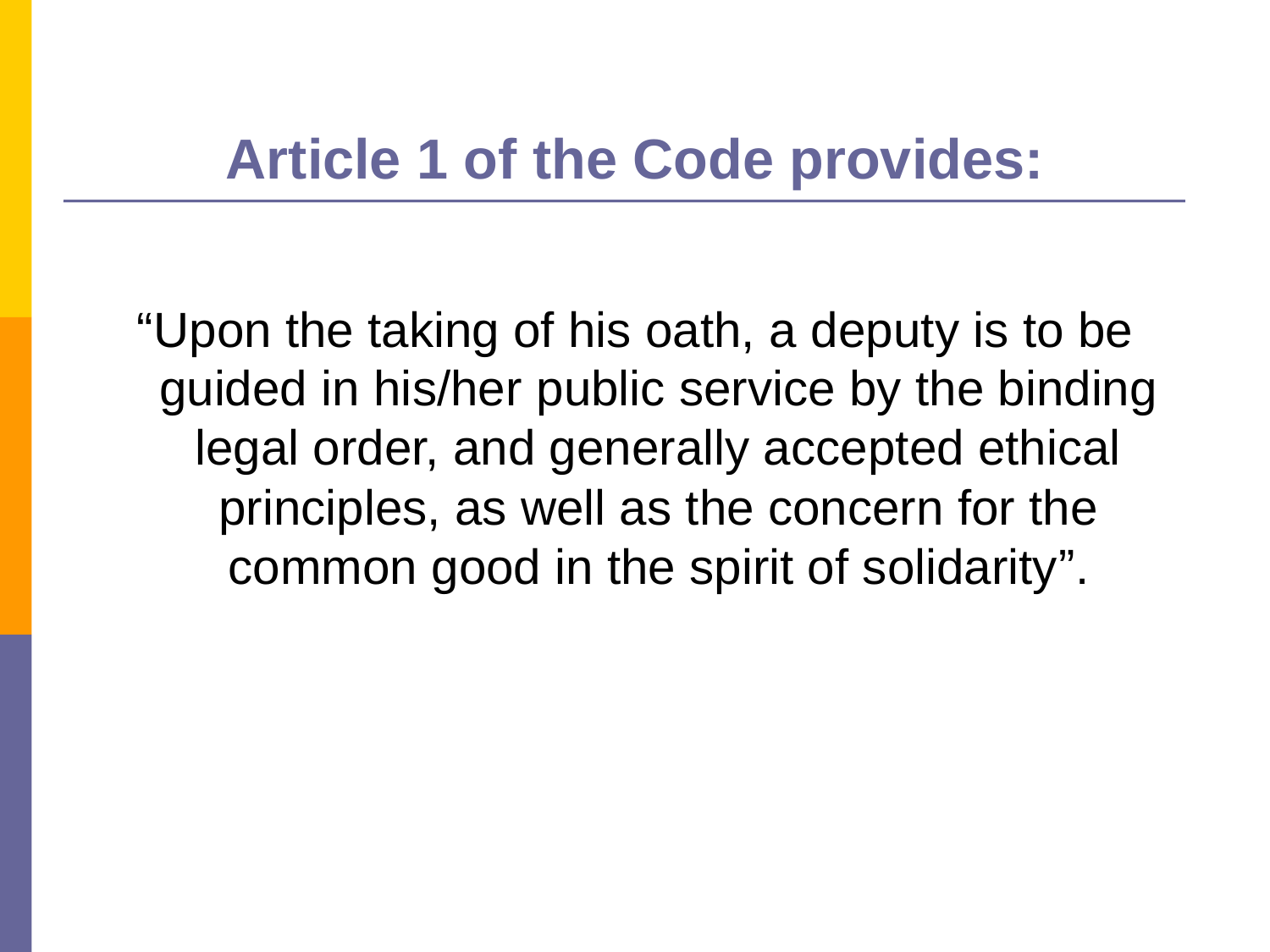

# Article 1 of the Code provides:

“Upon the taking of his oath, a deputy is to be guided in his/her public service by the binding legal order, and generally accepted ethical principles, as well as the concern for the common good in the spirit of solidarity”.